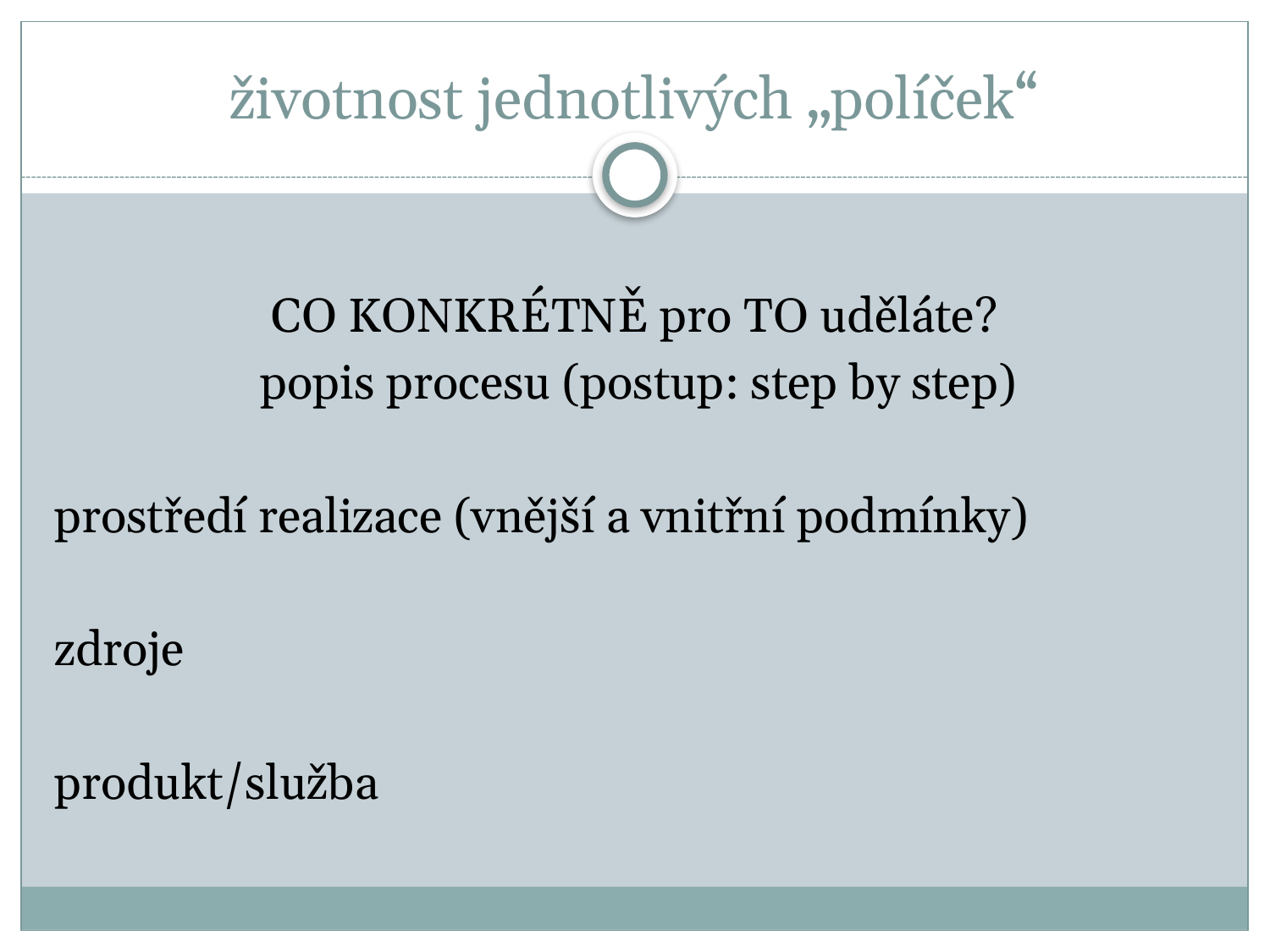

# životnost jednotlivých „políček“

                   CO KONKRÉTNĚ pro TO uděláte?
                  popis procesu (postup: step by step)

prostředí realizace (vnější a vnitřní podmínky)

zdroje

produkt/služba